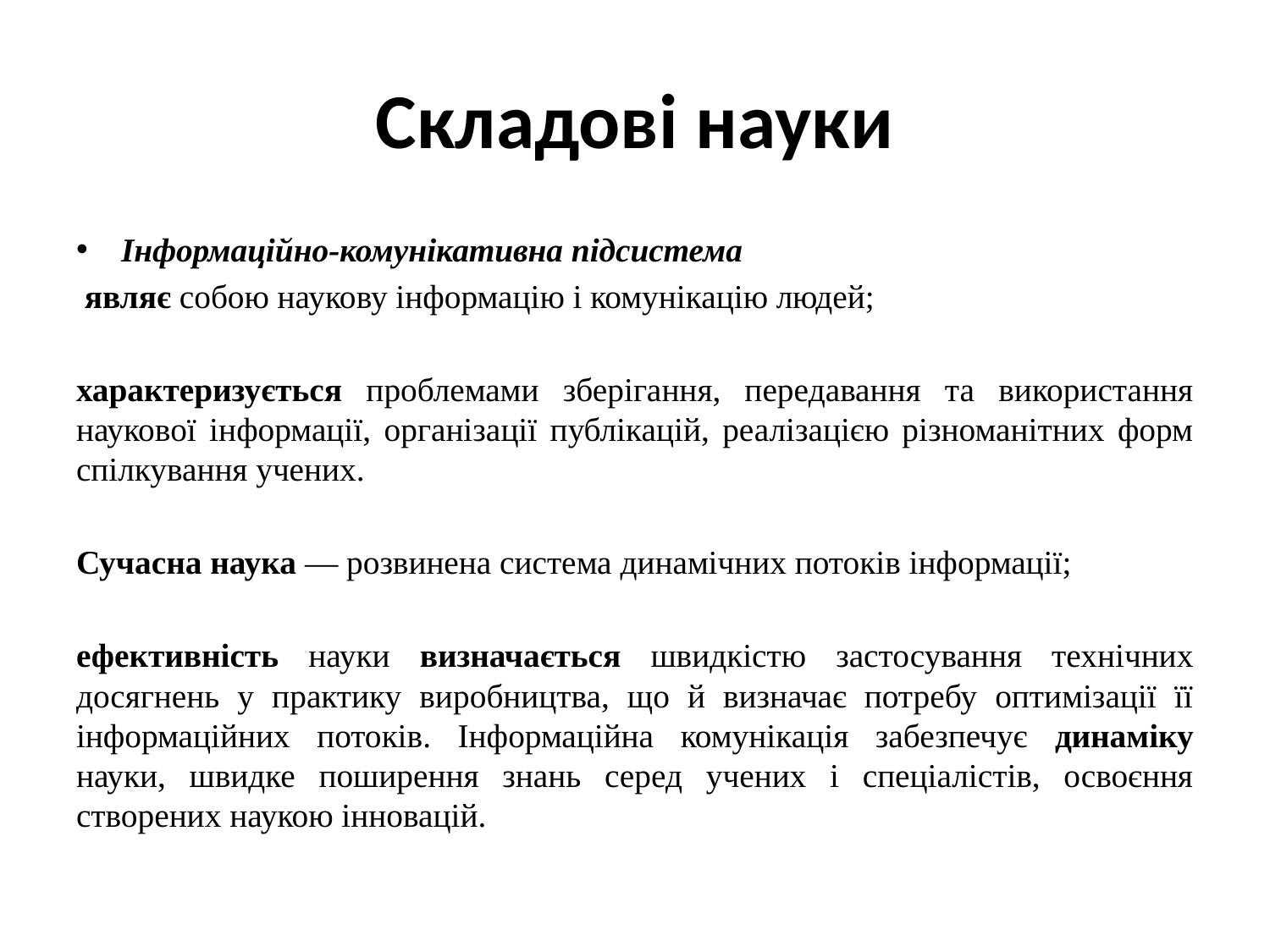

# Складові науки
Інформаційно-комунікативна підсистема
 являє собою наукову інформацію і комунікацію людей;

характеризується проблемами зберігання, передавання та використання наукової інформації, організації публікацій, реалізацією різноманітних форм спілкування учених.

Сучасна наука — розвинена система динамічних потоків інформації;

ефективність науки визначається швидкістю застосування технічних досягнень у практику виробництва, що й визначає потребу оптимізації її інформаційних потоків. Інформаційна комунікація забезпечує динаміку науки, швидке поширення знань серед учених і спеціалістів, освоєння створених наукою інновацій.